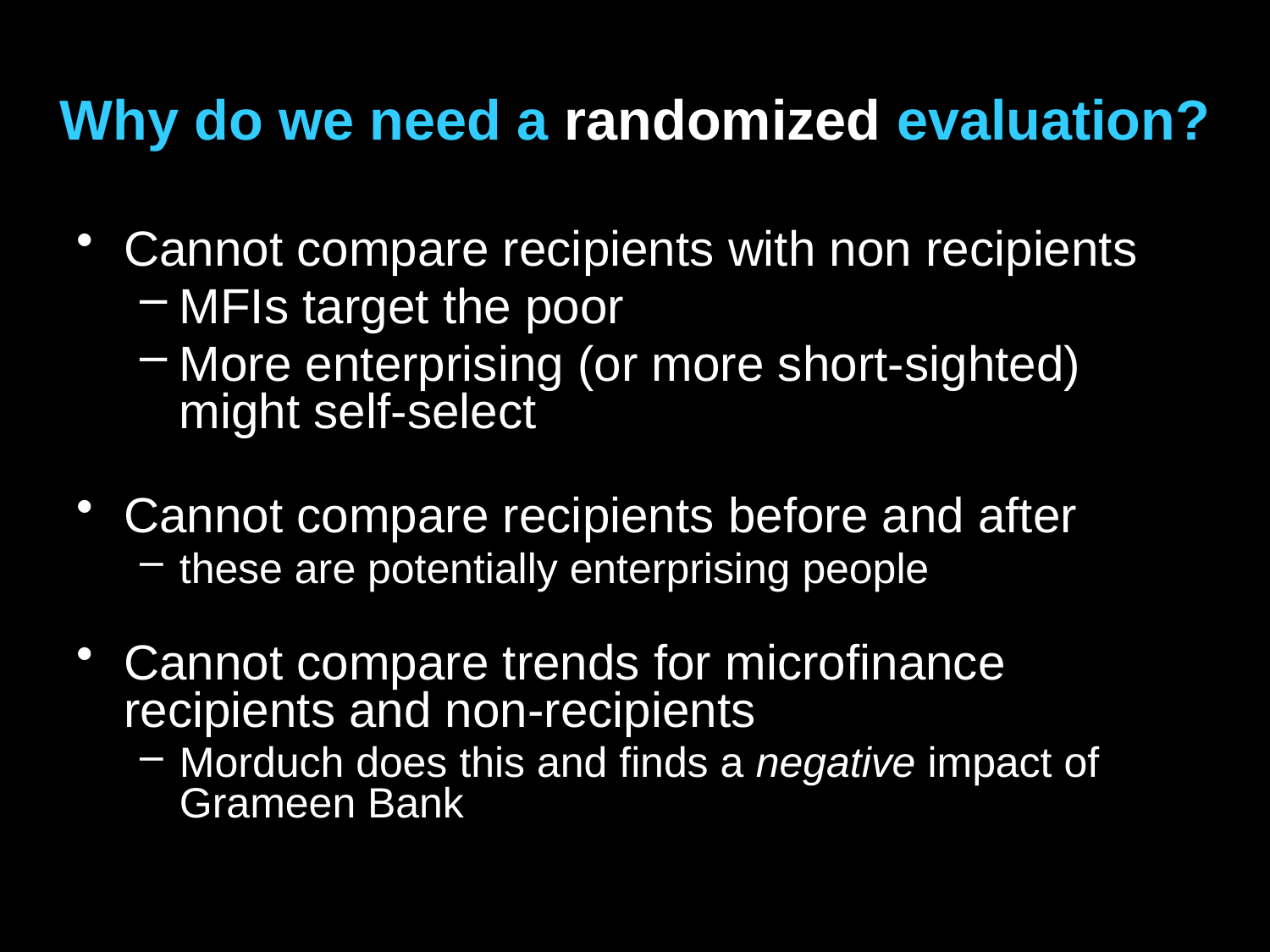

# Why do we need a randomized evaluation?
Cannot compare recipients with non recipients
MFIs target the poor
More enterprising (or more short-sighted) might self-select
Cannot compare recipients before and after
these are potentially enterprising people
Cannot compare trends for microfinance recipients and non-recipients
Morduch does this and finds a negative impact of Grameen Bank